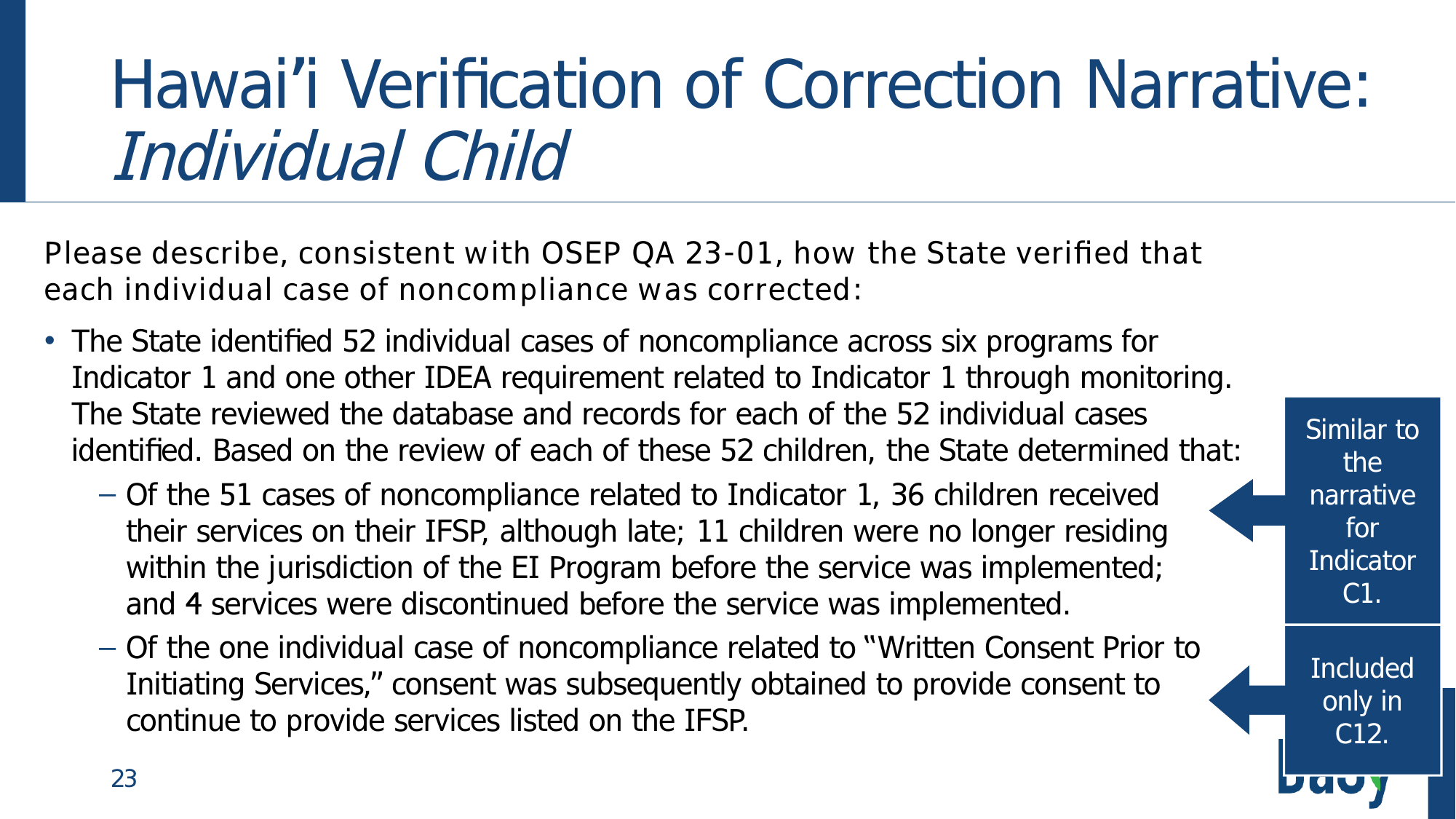

# Hawai’i Verification of Correction Narrative: Individual Child
Please describe, consistent with OSEP QA 23-01, how the State verified that each individual case of noncompliance was corrected:
The State identified 52 individual cases of noncompliance across six programs for Indicator 1 and one other IDEA requirement related to Indicator 1 through monitoring. The State reviewed the database and records for each of the 52 individual cases identified. Based on the review of each of these 52 children, the State determined that:
Of the 51 cases of noncompliance related to Indicator 1, 36 children received
their services on their IFSP, although late; 11 children were no longer residing within the jurisdiction of the EI Program before the service was implemented;
and 4 services were discontinued before the service was implemented.
Of the one individual case of noncompliance related to “Written Consent Prior to Initiating Services,” consent was subsequently obtained to provide consent to continue to provide services listed on the IFSP.
Similar to the narrative for Indicator C1.
Included only in C12.